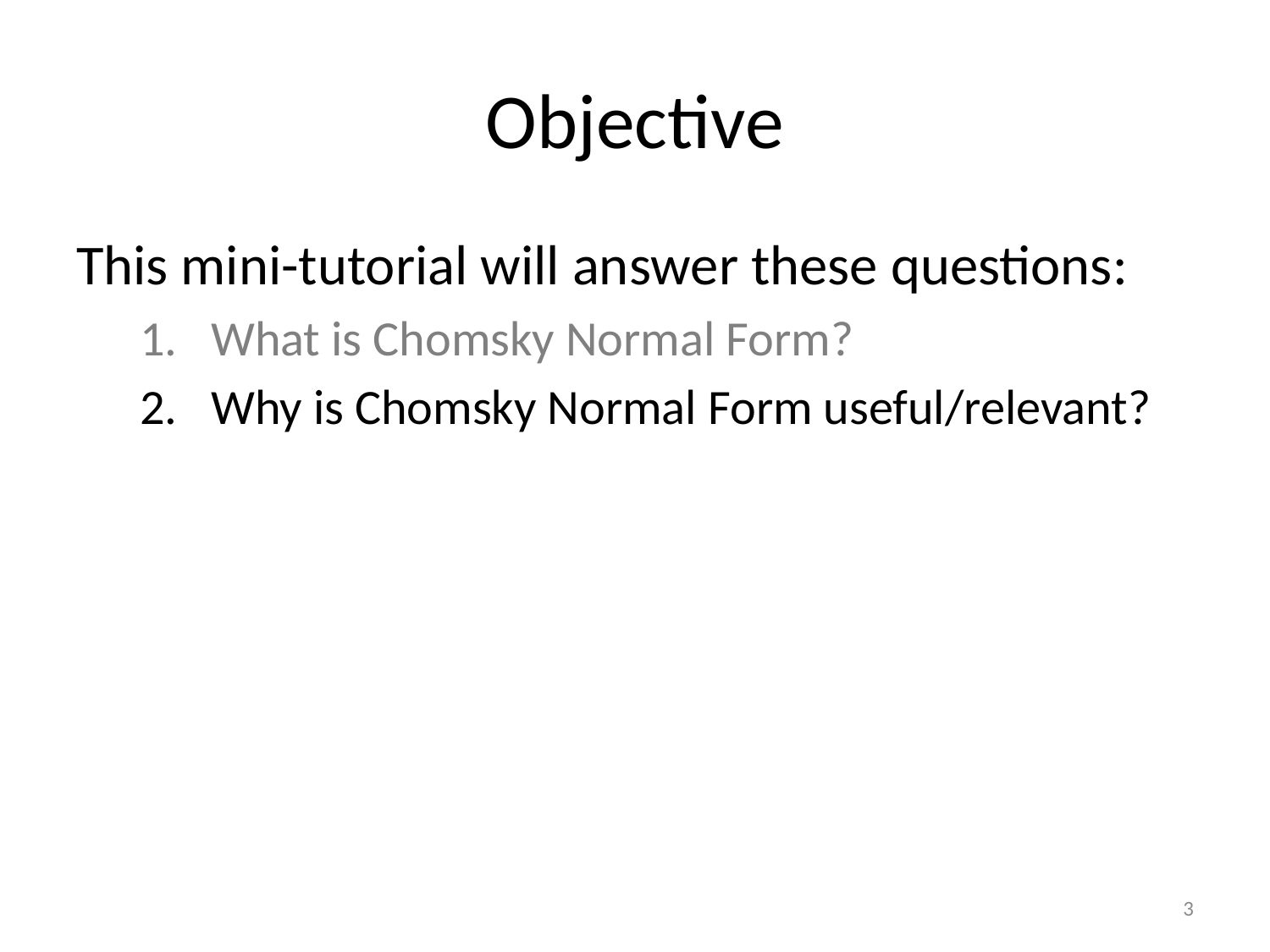

# Objective
This mini-tutorial will answer these questions:
What is Chomsky Normal Form?
Why is Chomsky Normal Form useful/relevant?
3